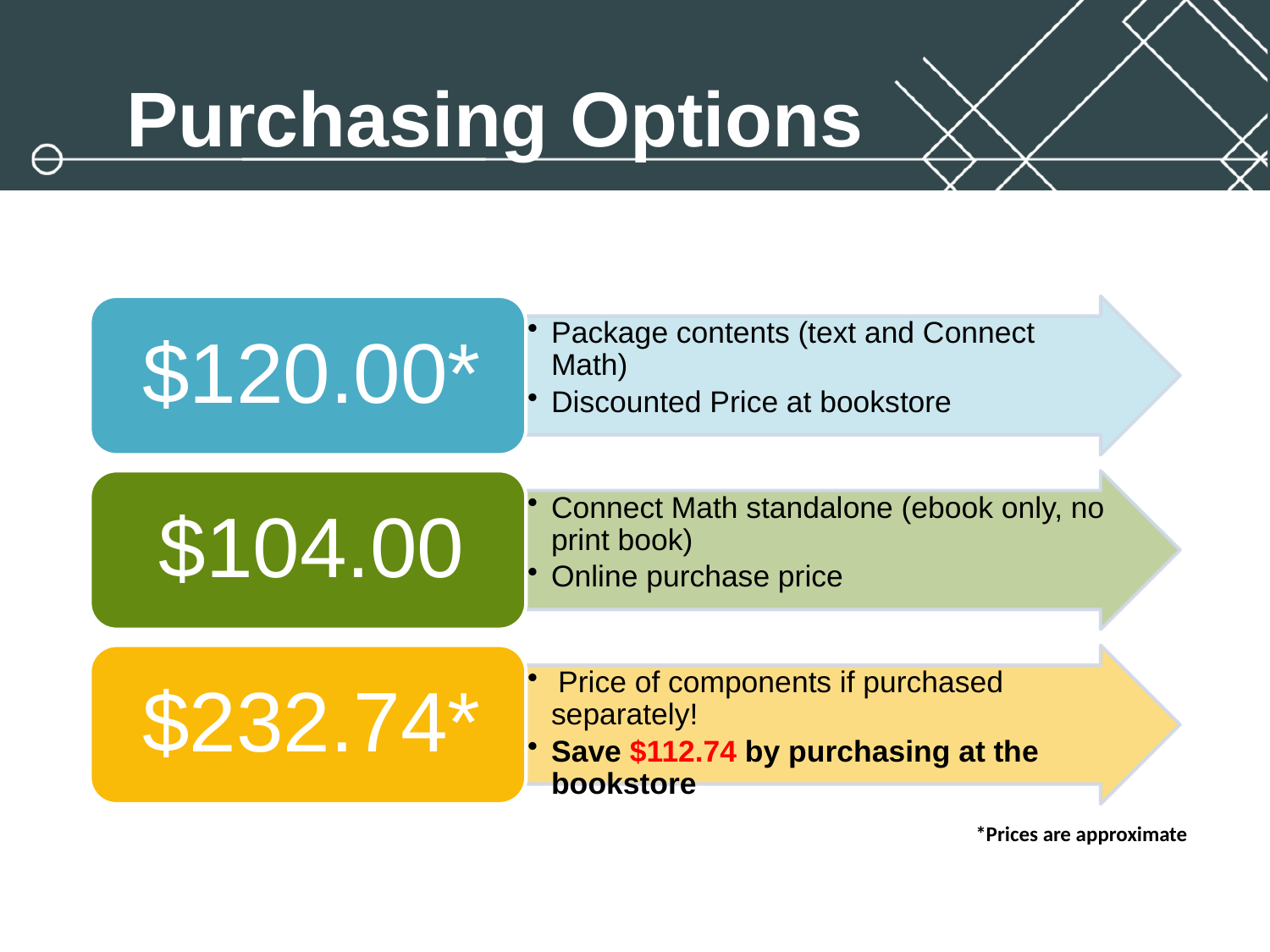

Purchasing Options
Package contents (text and Connect Math)
Discounted Price at bookstore
$120.00*
Connect Math standalone (ebook only, no print book)
Online purchase price
$104.00
 Price of components if purchased separately!
Save $112.74 by purchasing at the bookstore
$232.74*
*Prices are approximate